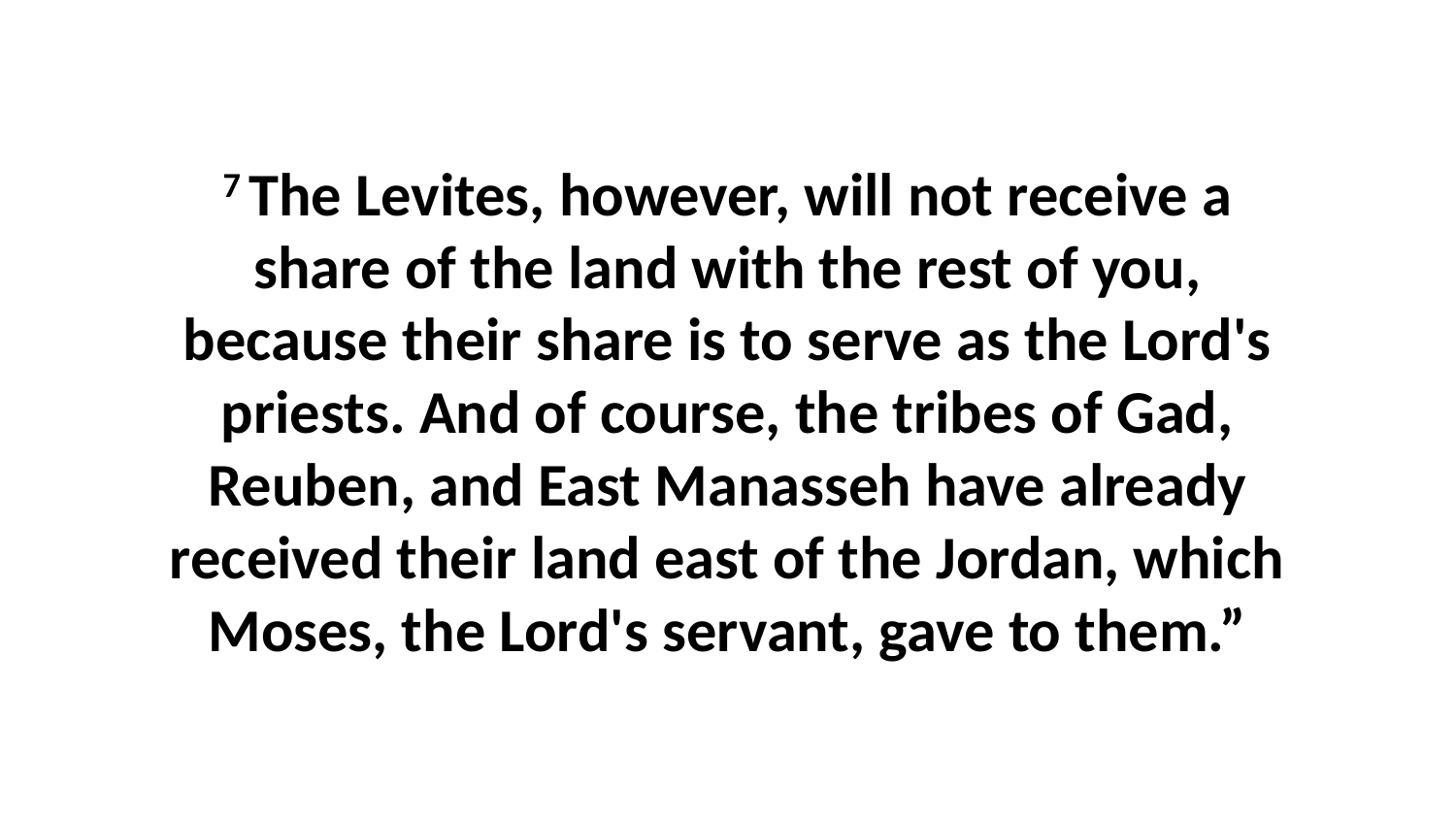

7 The Levites, however, will not receive a share of the land with the rest of you, because their share is to serve as the Lord's priests. And of course, the tribes of Gad, Reuben, and East Manasseh have already received their land east of the Jordan, which Moses, the Lord's servant, gave to them.”